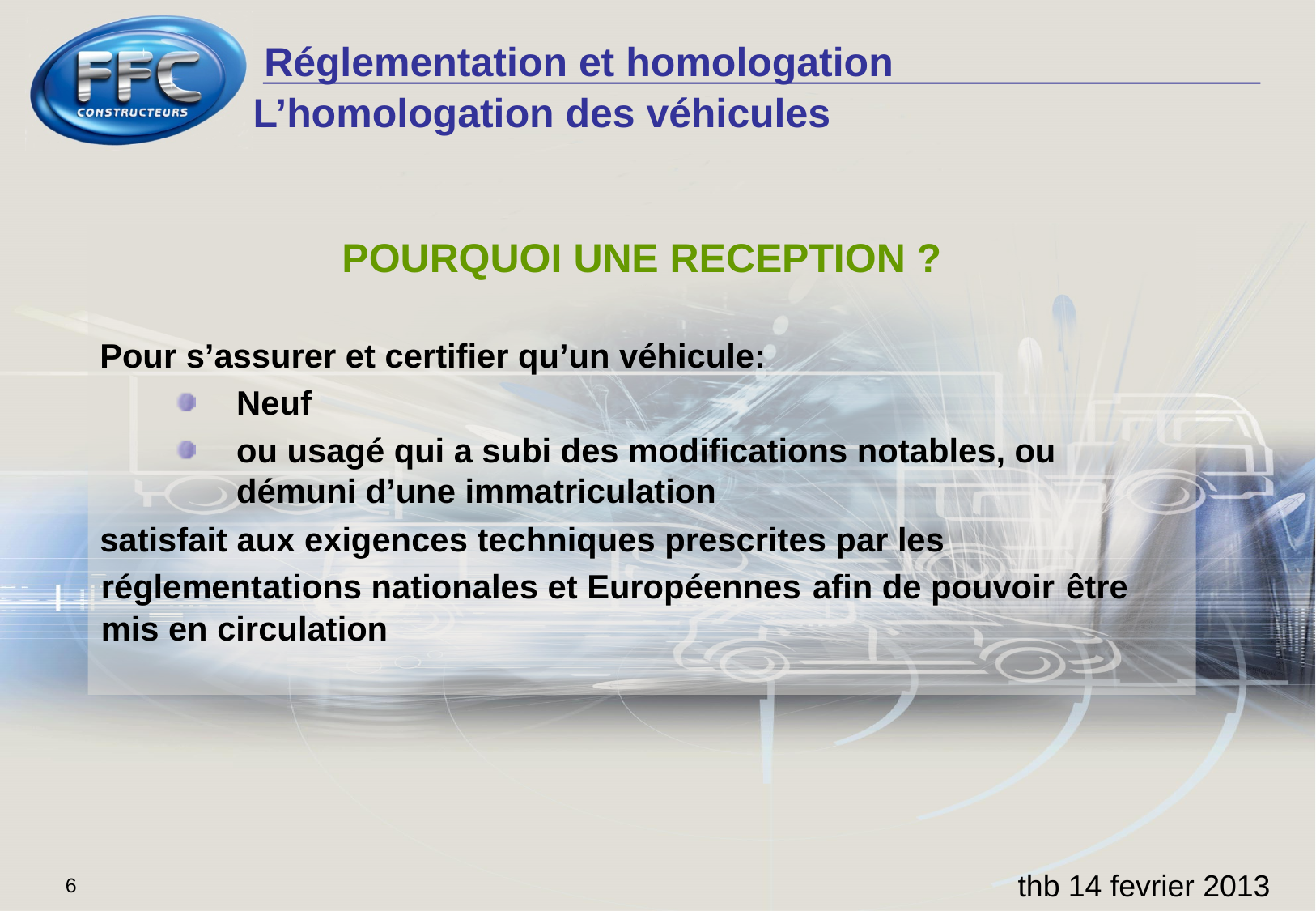

L’homologation des véhicules
POURQUOI UNE RECEPTION ?

Pour s’assurer et certifier qu’un véhicule:
Neuf
ou usagé qui a subi des modifications notables, ou démuni d’une immatriculation
satisfait aux exigences techniques prescrites par les réglementations nationales et Européennes afin de pouvoir être mis en circulation

thb 14 fevrier 2013
6